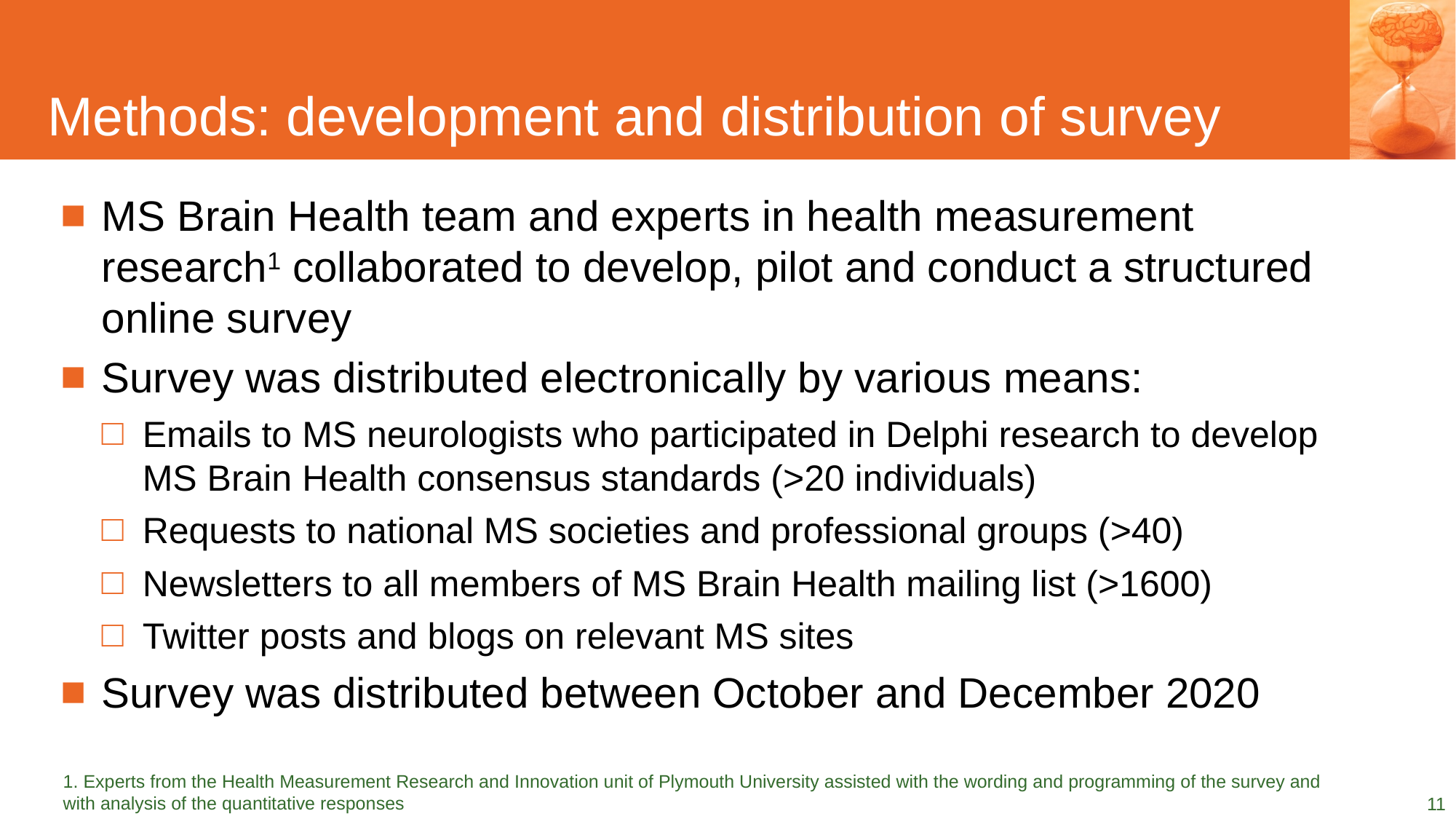

# Methods: development and distribution of survey
MS Brain Health team and experts in health measurement research1 collaborated to develop, pilot and conduct a structured online survey
Survey was distributed electronically by various means:
Emails to MS neurologists who participated in Delphi research to develop
MS Brain Health consensus standards (>20 individuals)
Requests to national MS societies and professional groups (>40)
Newsletters to all members of MS Brain Health mailing list (>1600)
Twitter posts and blogs on relevant MS sites
Survey was distributed between October and December 2020

1. Experts from the Health Measurement Research and Innovation unit of Plymouth University assisted with the wording and programming of the survey and with analysis of the quantitative responses